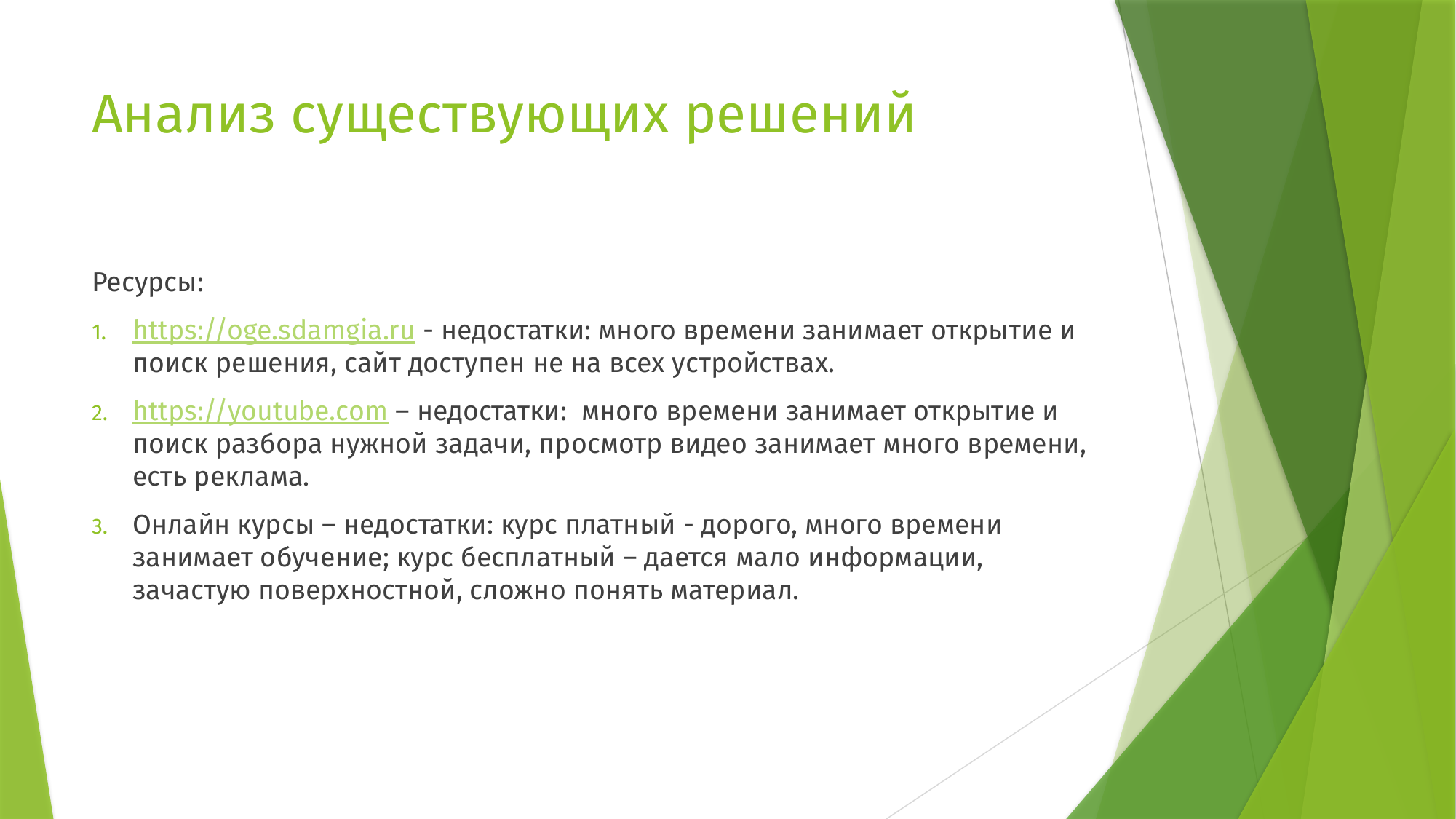

# Анализ существующих решений
Ресурсы:
https://oge.sdamgia.ru - недостатки: много времени занимает открытие и поиск решения, сайт доступен не на всех устройствах.
https://youtube.com – недостатки:  много времени занимает открытие и поиск разбора нужной задачи, просмотр видео занимает много времени, есть реклама.
Онлайн курсы – недостатки: курс платный - дорого, много времени занимает обучение; курс бесплатный – дается мало информации, зачастую поверхностной, сложно понять материал.